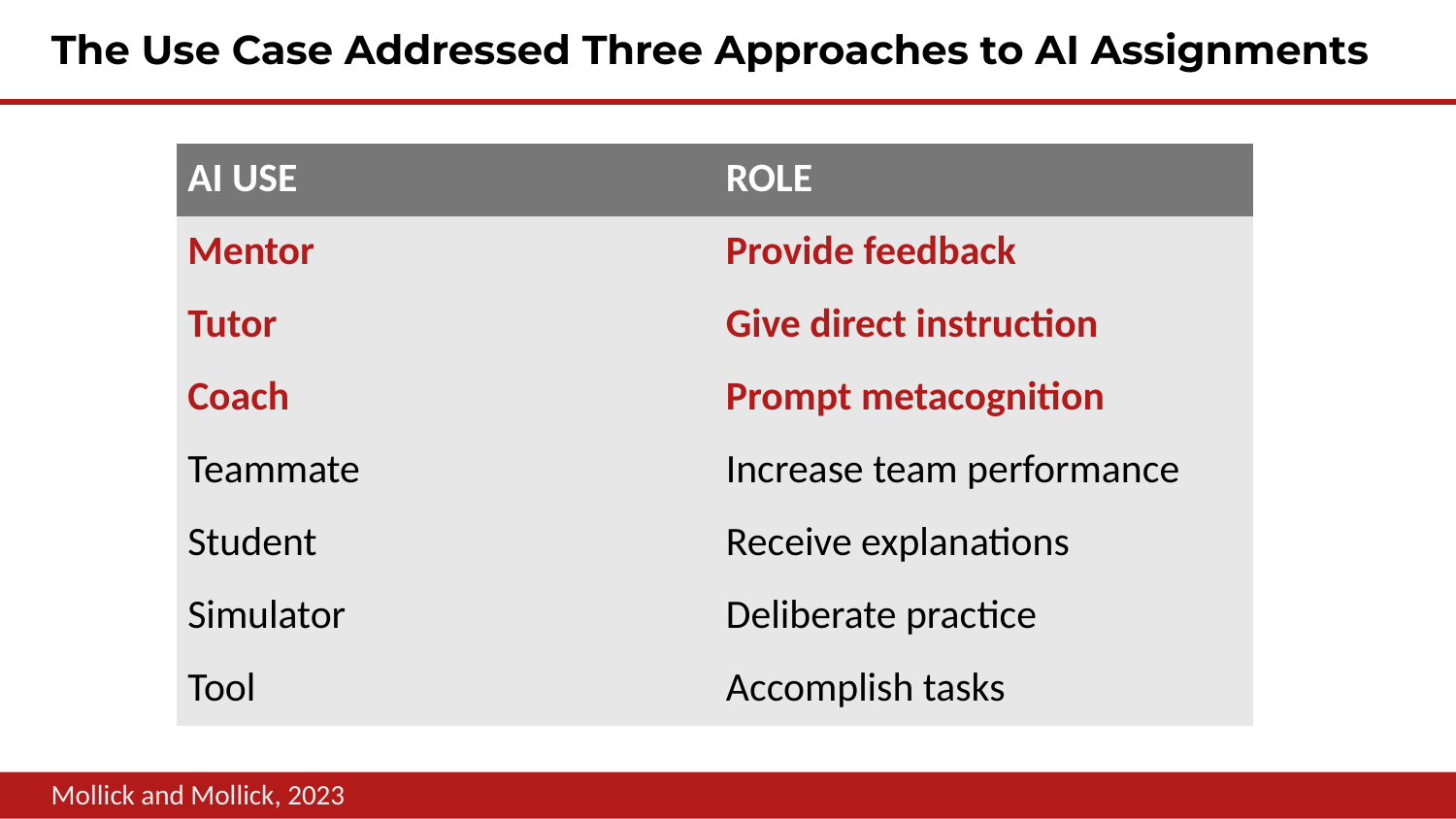

# The Use Case Addressed Three Approaches to AI Assignments
| AI USE | ROLE |
| --- | --- |
| Mentor | Provide feedback |
| Tutor | Give direct instruction |
| Coach | Prompt metacognition |
| Teammate | Increase team performance |
| Student | Receive explanations |
| Simulator | Deliberate practice |
| Tool | Accomplish tasks |
Mollick and Mollick, 2023